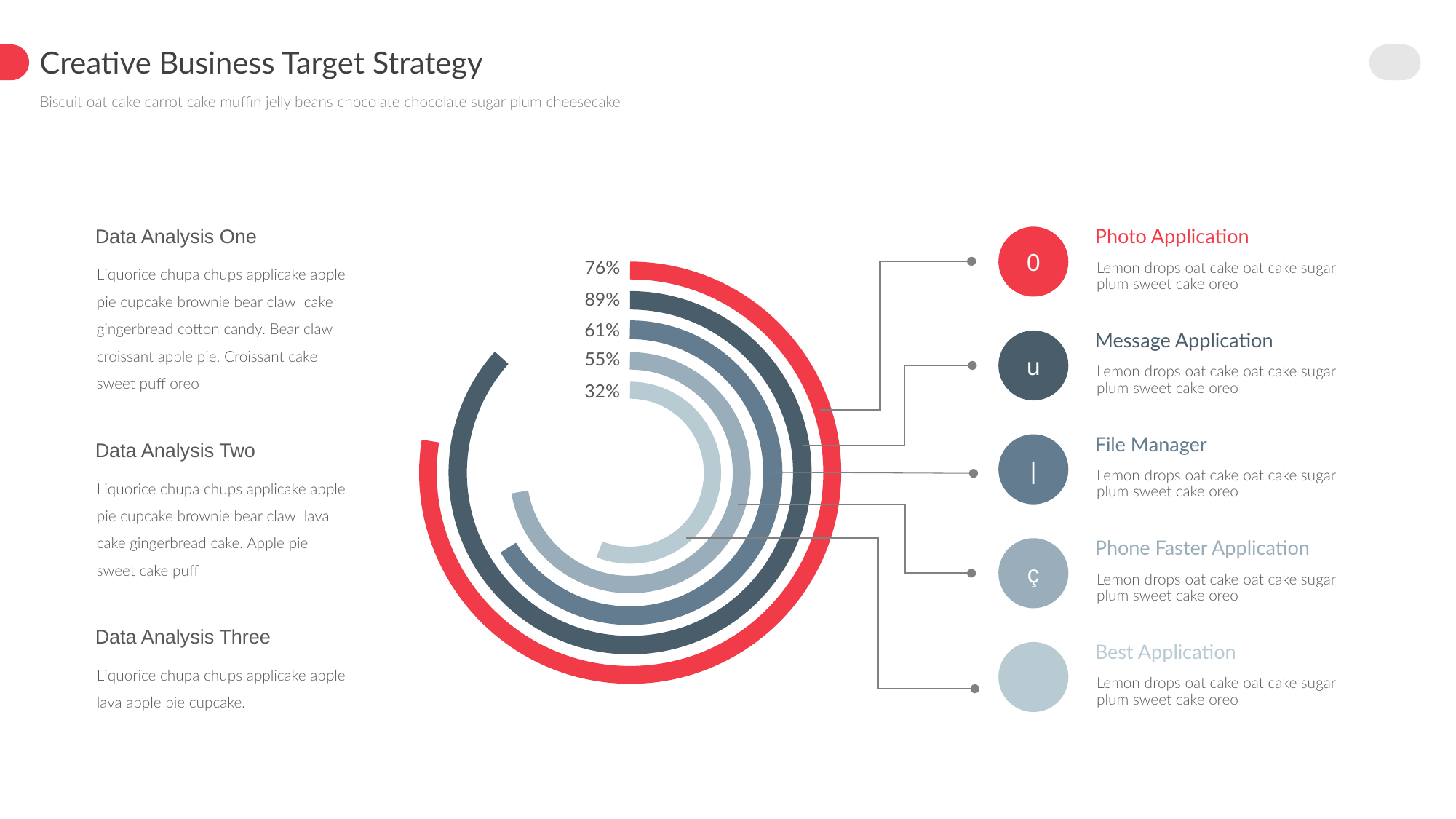

Creative Business Target Strategy
108
Biscuit oat cake carrot cake muffin jelly beans chocolate chocolate sugar plum cheesecake
Data Analysis One
Photo Application

0
76%
Liquorice chupa chups applicake apple pie cupcake brownie bear claw  cake gingerbread cotton candy. Bear claw croissant apple pie. Croissant cake sweet puff oreo
Lemon drops oat cake oat cake sugar plum sweet cake oreo

89%

61%

Message Application

u
55%

Lemon drops oat cake oat cake sugar plum sweet cake oreo

32%

File Manager

|
Data Analysis Two
Lemon drops oat cake oat cake sugar plum sweet cake oreo
Liquorice chupa chups applicake apple pie cupcake brownie bear claw  lava cake gingerbread cake. Apple pie sweet cake puff

Phone Faster Application

ç
Lemon drops oat cake oat cake sugar plum sweet cake oreo
Data Analysis Three


Best Application
Liquorice chupa chups applicake apple lava apple pie cupcake.
Lemon drops oat cake oat cake sugar plum sweet cake oreo